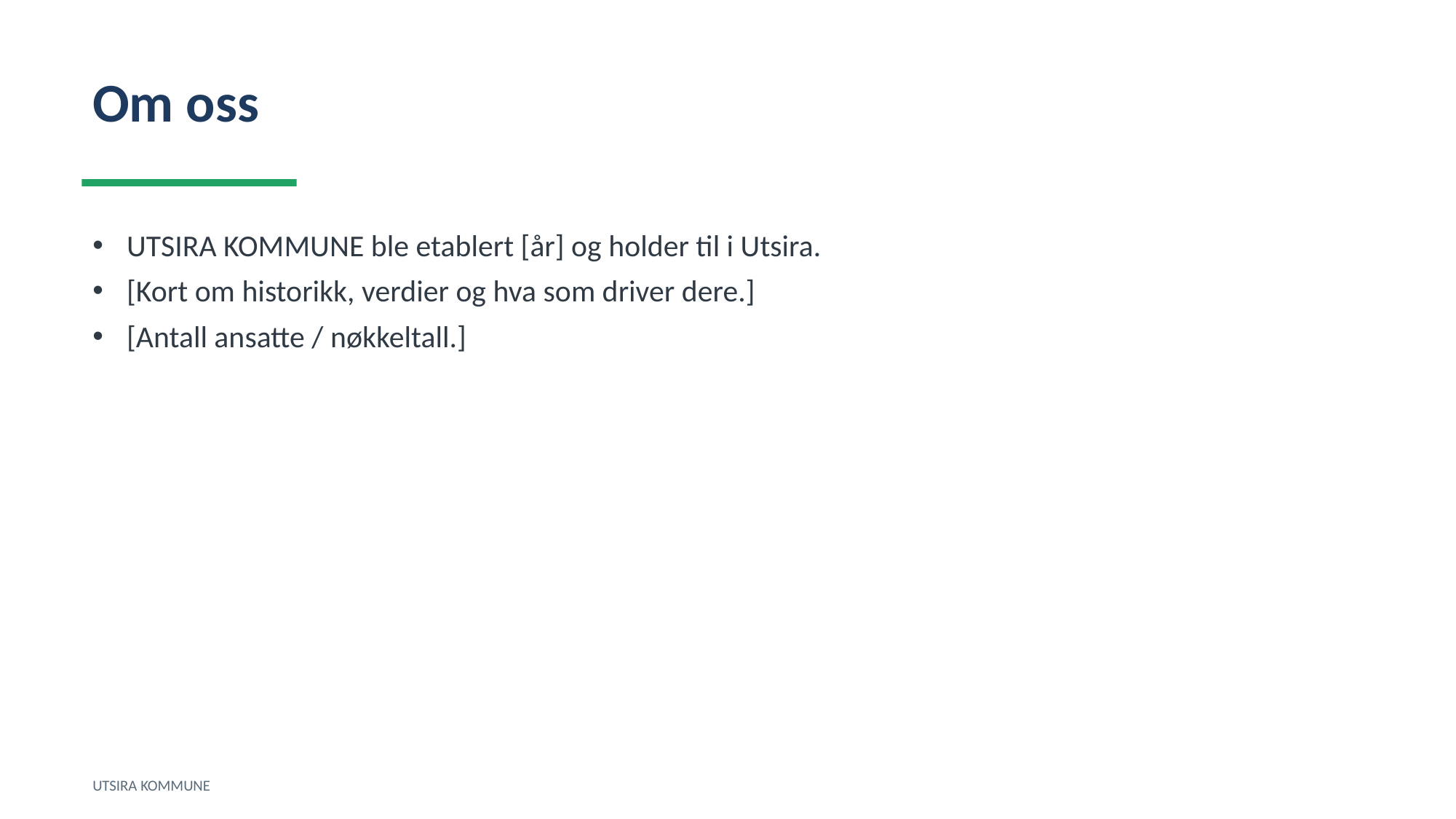

Om oss

UTSIRA KOMMUNE ble etablert [år] og holder til i Utsira.
[Kort om historikk, verdier og hva som driver dere.]
[Antall ansatte / nøkkeltall.]
UTSIRA KOMMUNE